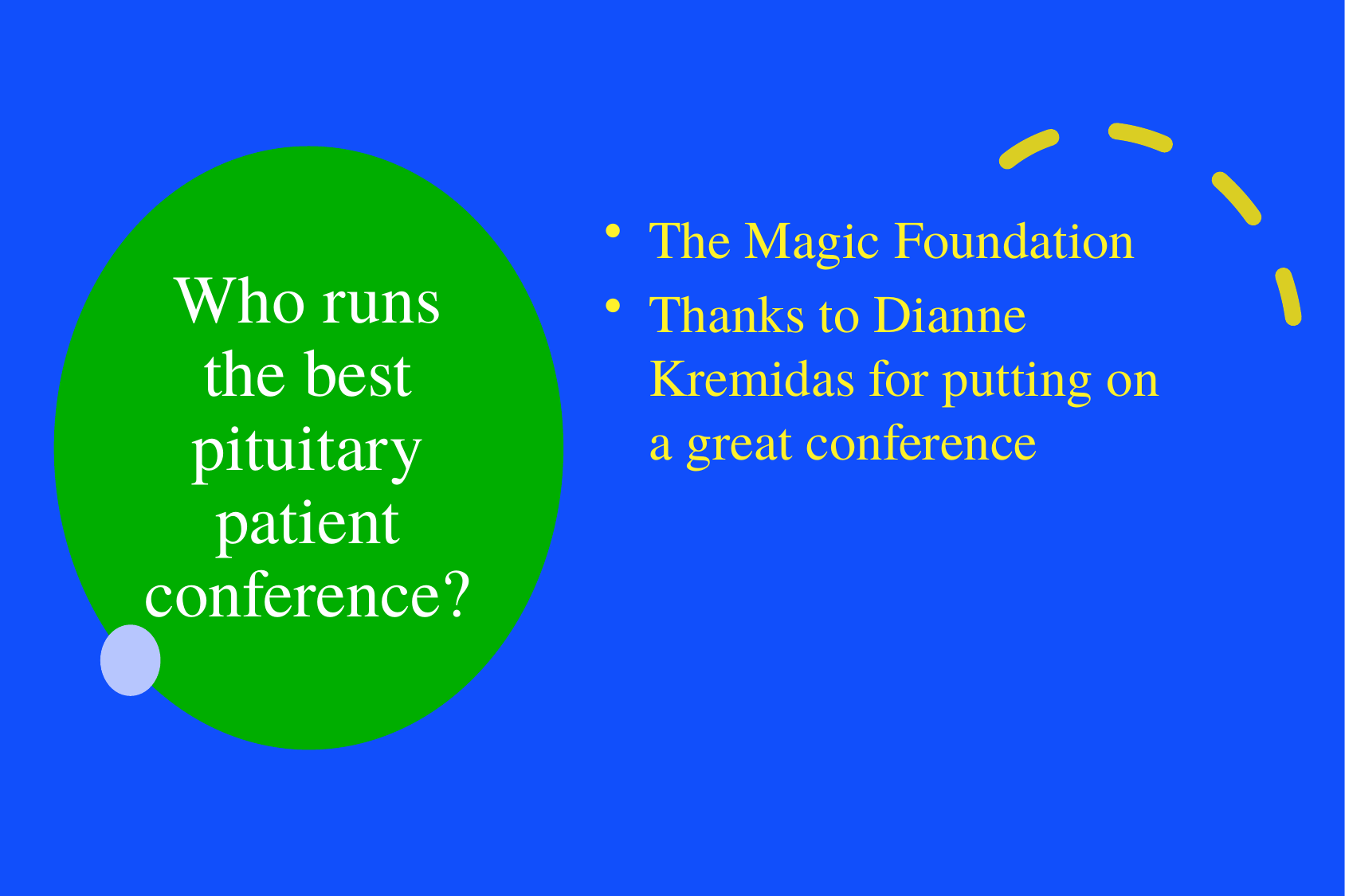

# Who runs the best pituitary patient conference?
The Magic Foundation
Thanks to Dianne Kremidas for putting on a great conference